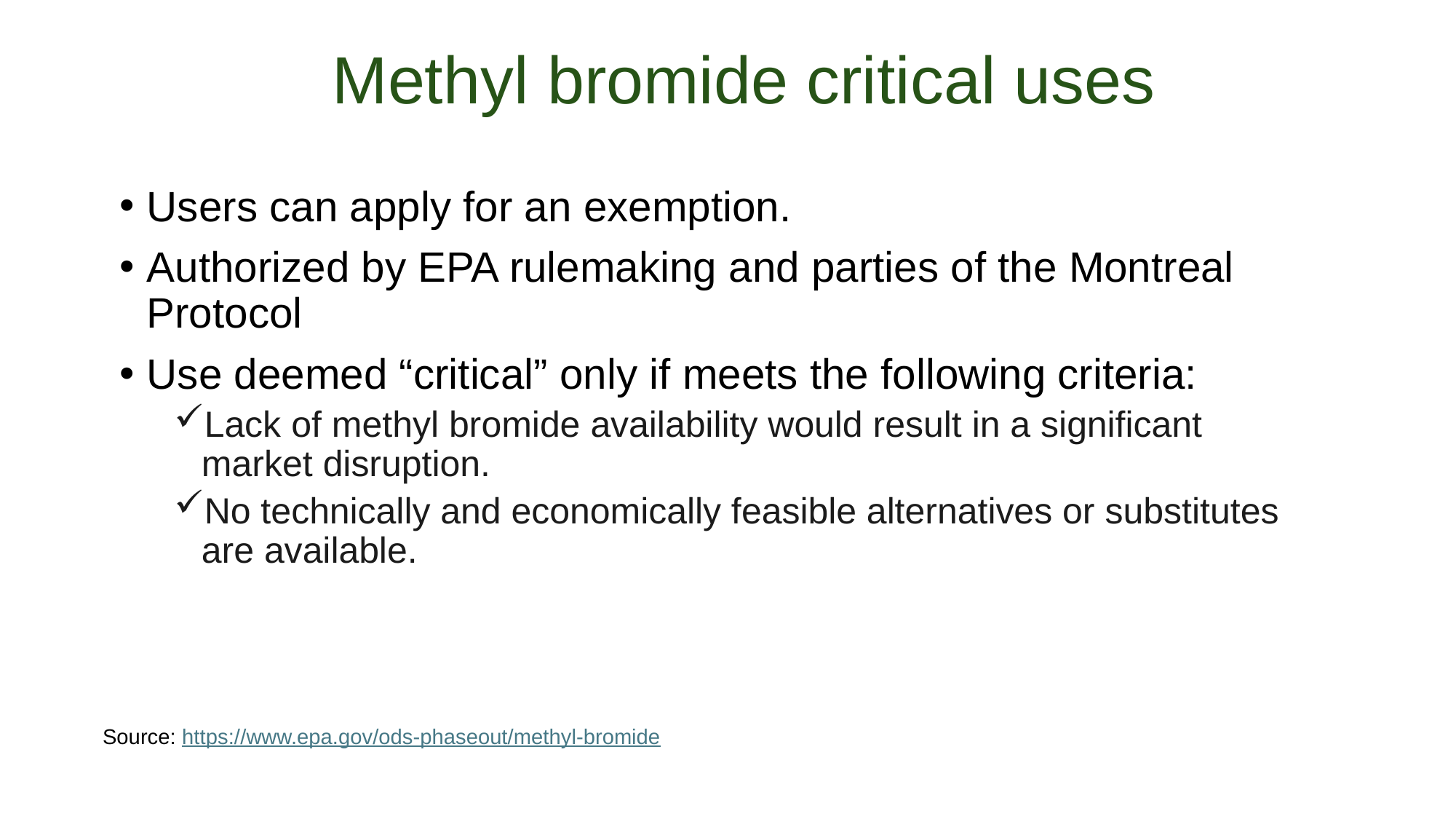

# Methyl bromide critical uses
Users can apply for an exemption.
Authorized by EPA rulemaking and parties of the Montreal Protocol
Use deemed “critical” only if meets the following criteria:
Lack of methyl bromide availability would result in a significant market disruption.
No technically and economically feasible alternatives or substitutes are available.

Source: https://www.epa.gov/ods-phaseout/methyl-bromide